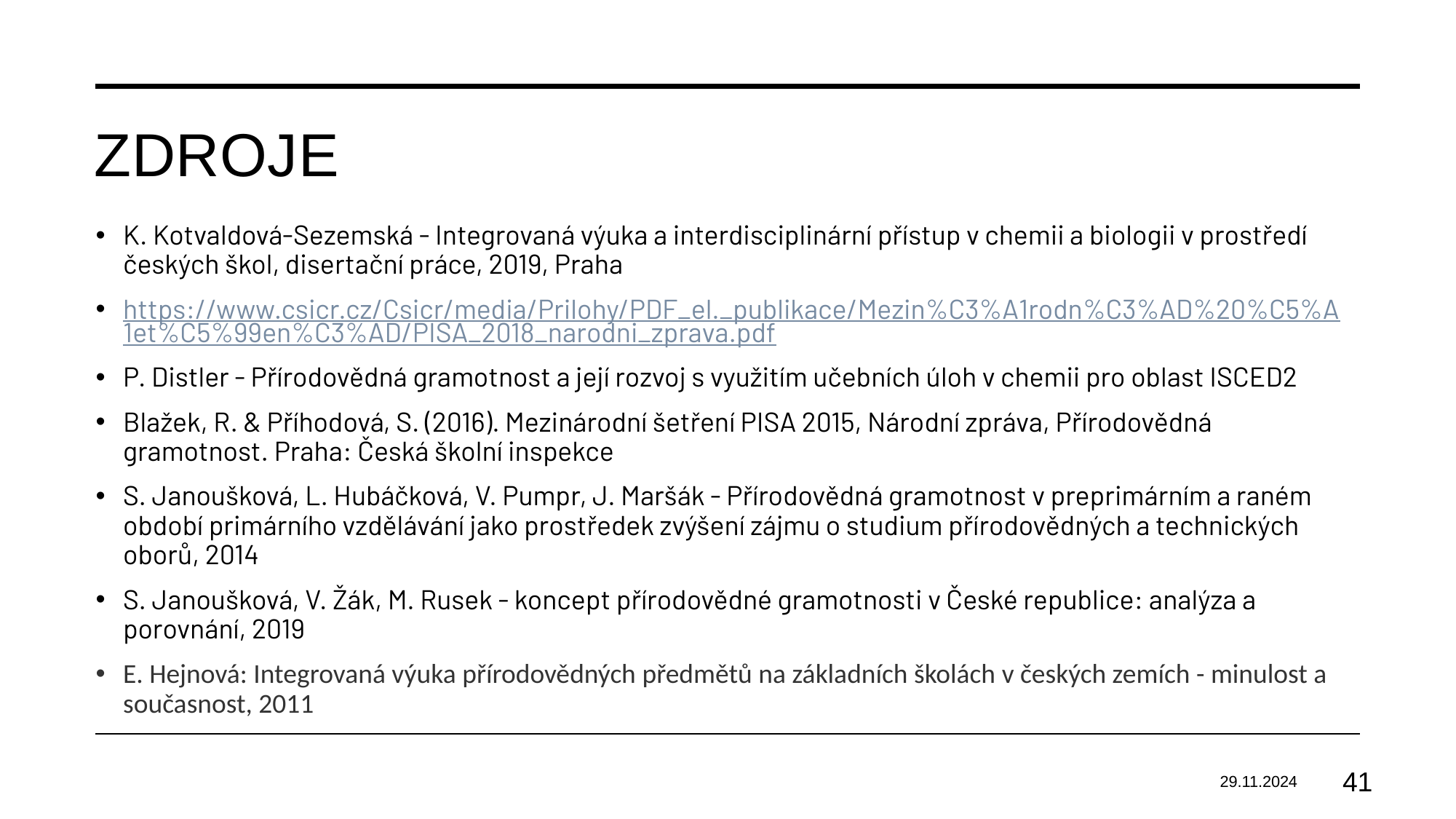

# Zdroje
K. Kotvaldová-Sezemská - Integrovaná výuka a interdisciplinární přístup v chemii a biologii v prostředí českých škol, disertační práce, 2019, Praha
https://www.csicr.cz/Csicr/media/Prilohy/PDF_el._publikace/Mezin%C3%A1rodn%C3%AD%20%C5%A1et%C5%99en%C3%AD/PISA_2018_narodni_zprava.pdf
P. Distler - Přírodovědná gramotnost a její rozvoj s využitím učebních úloh v chemii pro oblast ISCED2
Blažek, R. & Příhodová, S. (2016). Mezinárodní šetření PISA 2015, Národní zpráva, Přírodovědná gramotnost. Praha: Česká školní inspekce
S. Janoušková, L. Hubáčková, V. Pumpr, J. Maršák - Přírodovědná gramotnost v preprimárním a raném období primárního vzdělávání jako prostředek zvýšení zájmu o studium přírodovědných a technických oborů, 2014
S. Janoušková, V. Žák, M. Rusek - koncept přírodovědné gramotnosti v České republice: analýza a porovnání, 2019
E. Hejnová: Integrovaná výuka přírodovědných předmětů na základních školách v českých zemích - minulost a současnost, 2011

29.11.2024
41